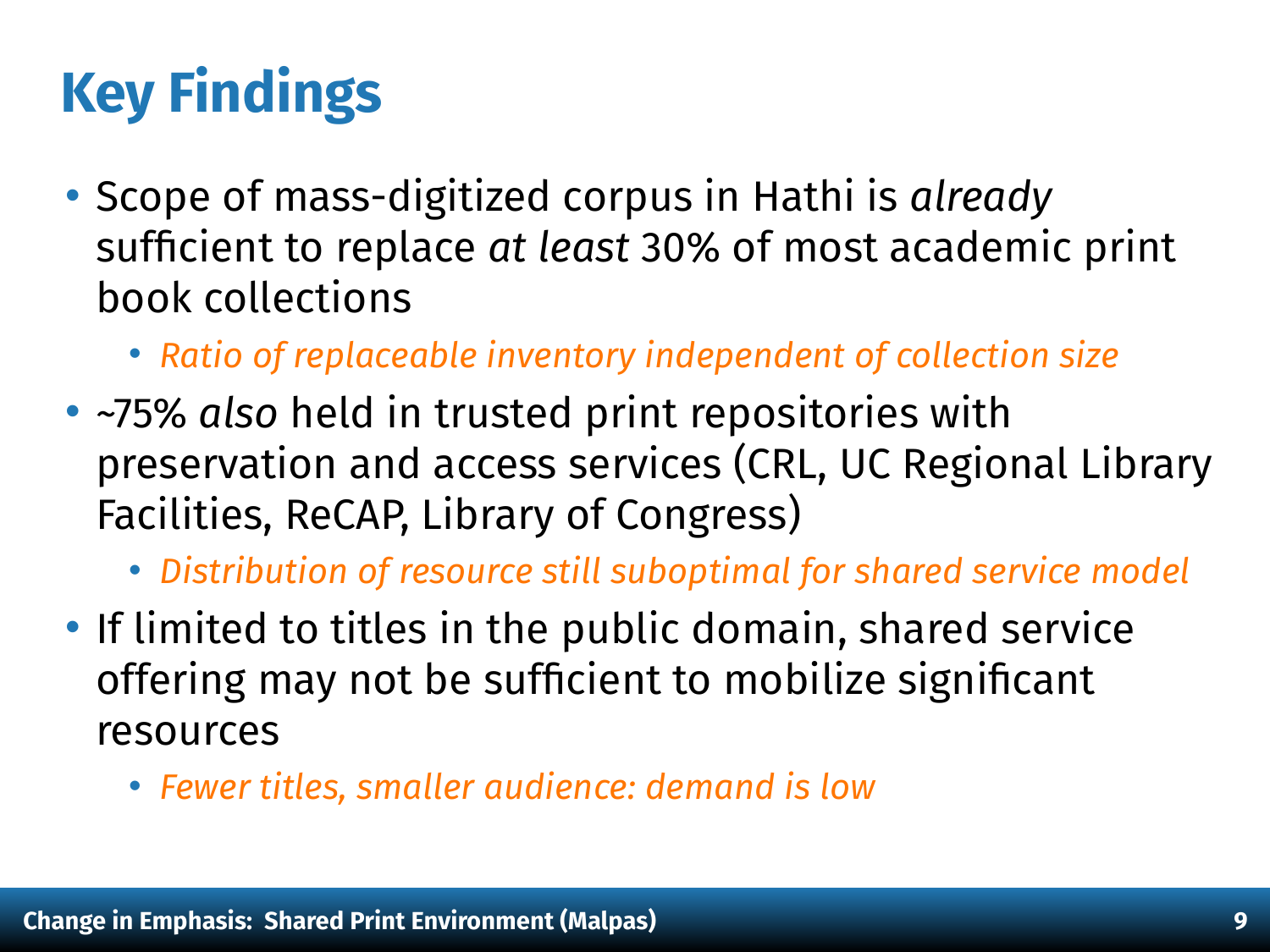

# Key Findings
Scope of mass-digitized corpus in Hathi is already sufficient to replace at least 30% of most academic print book collections
Ratio of replaceable inventory independent of collection size
~75% also held in trusted print repositories with preservation and access services (CRL, UC Regional Library Facilities, ReCAP, Library of Congress)
Distribution of resource still suboptimal for shared service model
If limited to titles in the public domain, shared service offering may not be sufficient to mobilize significant resources
Fewer titles, smaller audience: demand is low